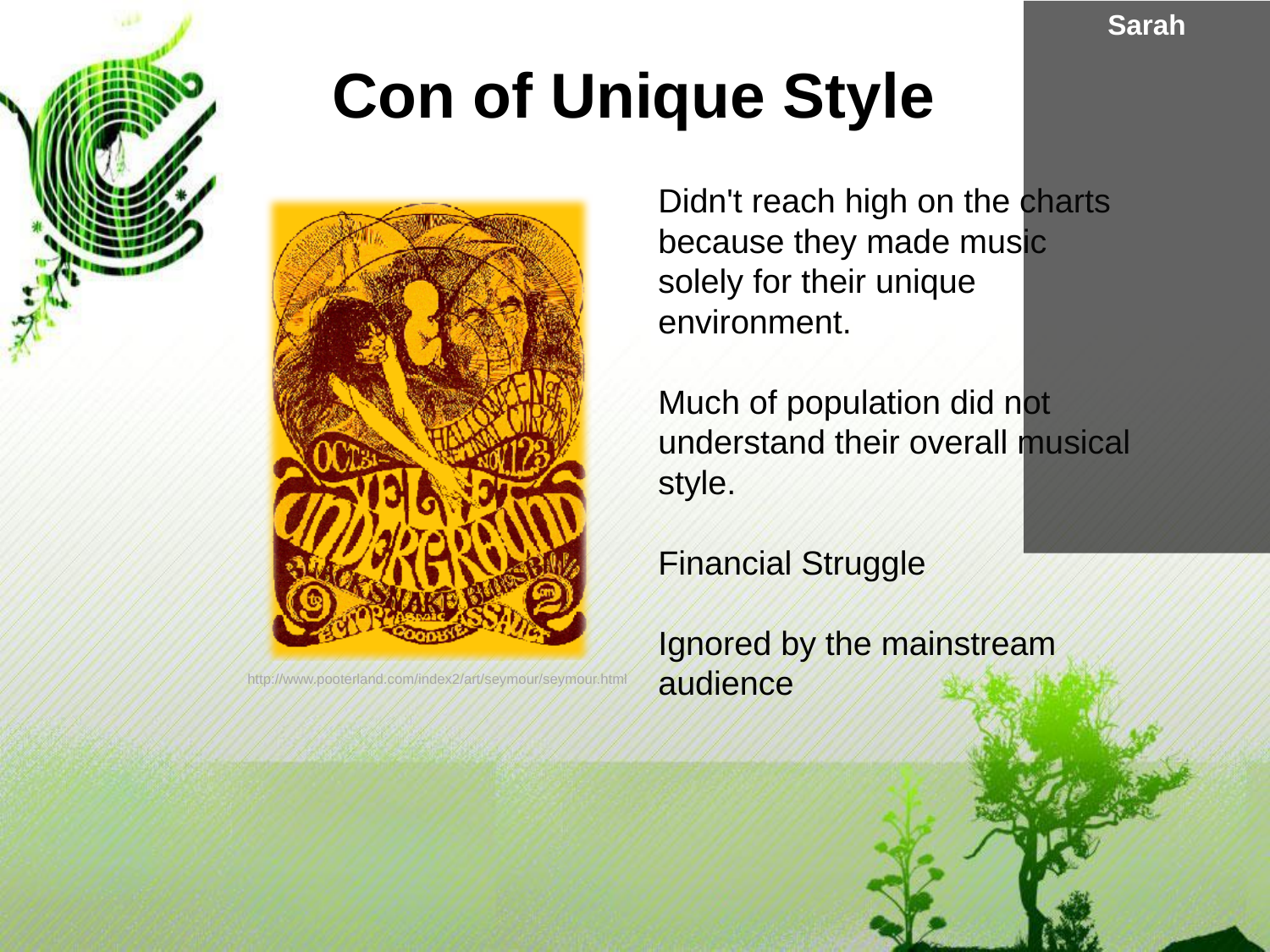

Sarah
Con of Unique Style
Didn't reach high on the charts because they made music solely for their unique environment.

Much of population did not understand their overall musical style.

Financial Struggle

Ignored by the mainstream audience

http://www.pooterland.com/index2/art/seymour/seymour.html